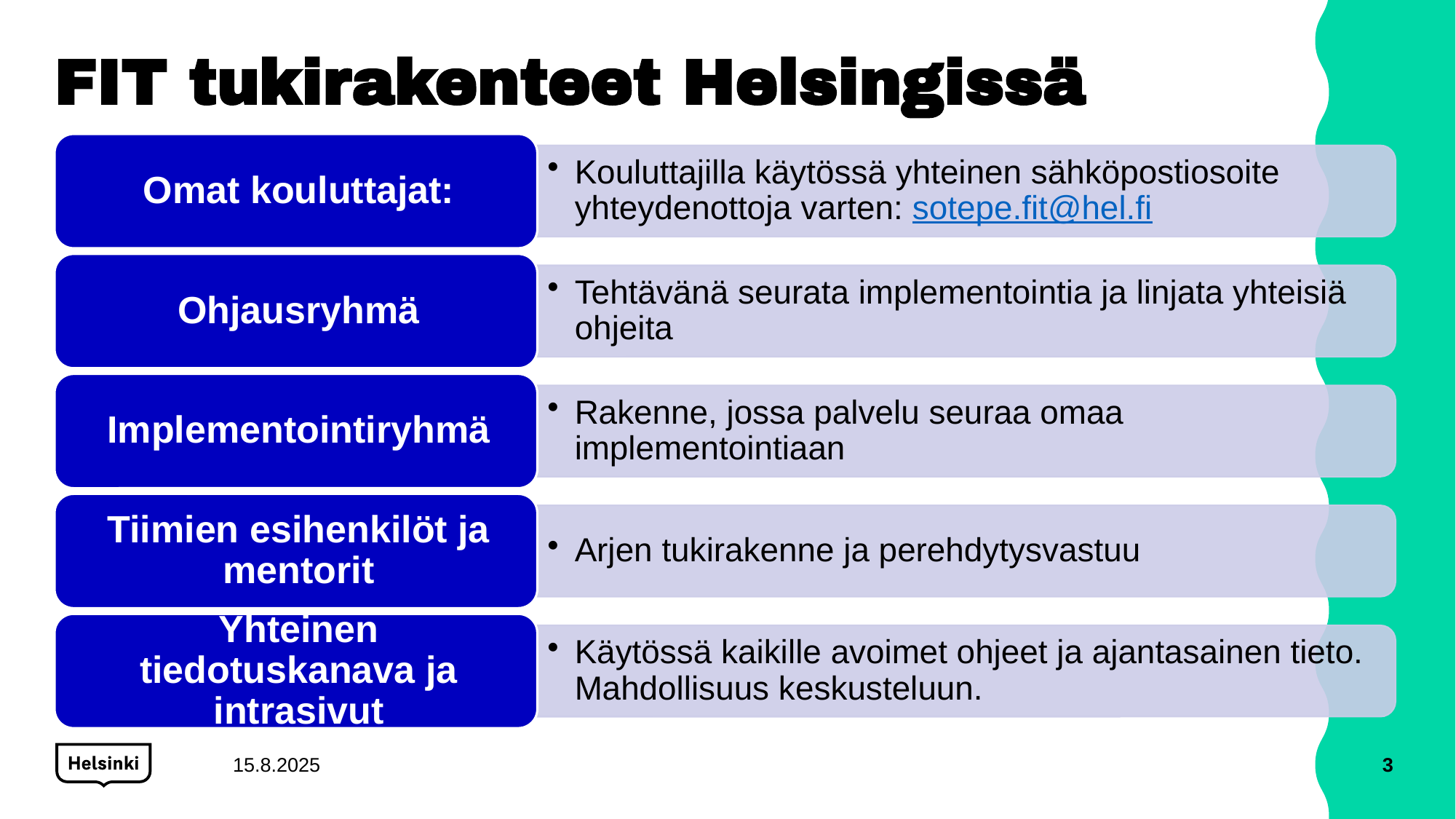

# FIT tukirakenteet Helsingissä
Kouluttajilla käytössä yhteinen sähköpostiosoite yhteydenottoja varten: sotepe.fit@hel.fi
Omat kouluttajat:
Tehtävänä seurata implementointia ja linjata yhteisiä ohjeita
Ohjausryhmä
Rakenne, jossa palvelu seuraa omaa implementointiaan
Implementointiryhmä
Arjen tukirakenne ja perehdytysvastuu
Tiimien esihenkilöt ja mentorit
Käytössä kaikille avoimet ohjeet ja ajantasainen tieto. Mahdollisuus keskusteluun.
Yhteinen tiedotuskanava ja intrasivut
15.8.2025
3